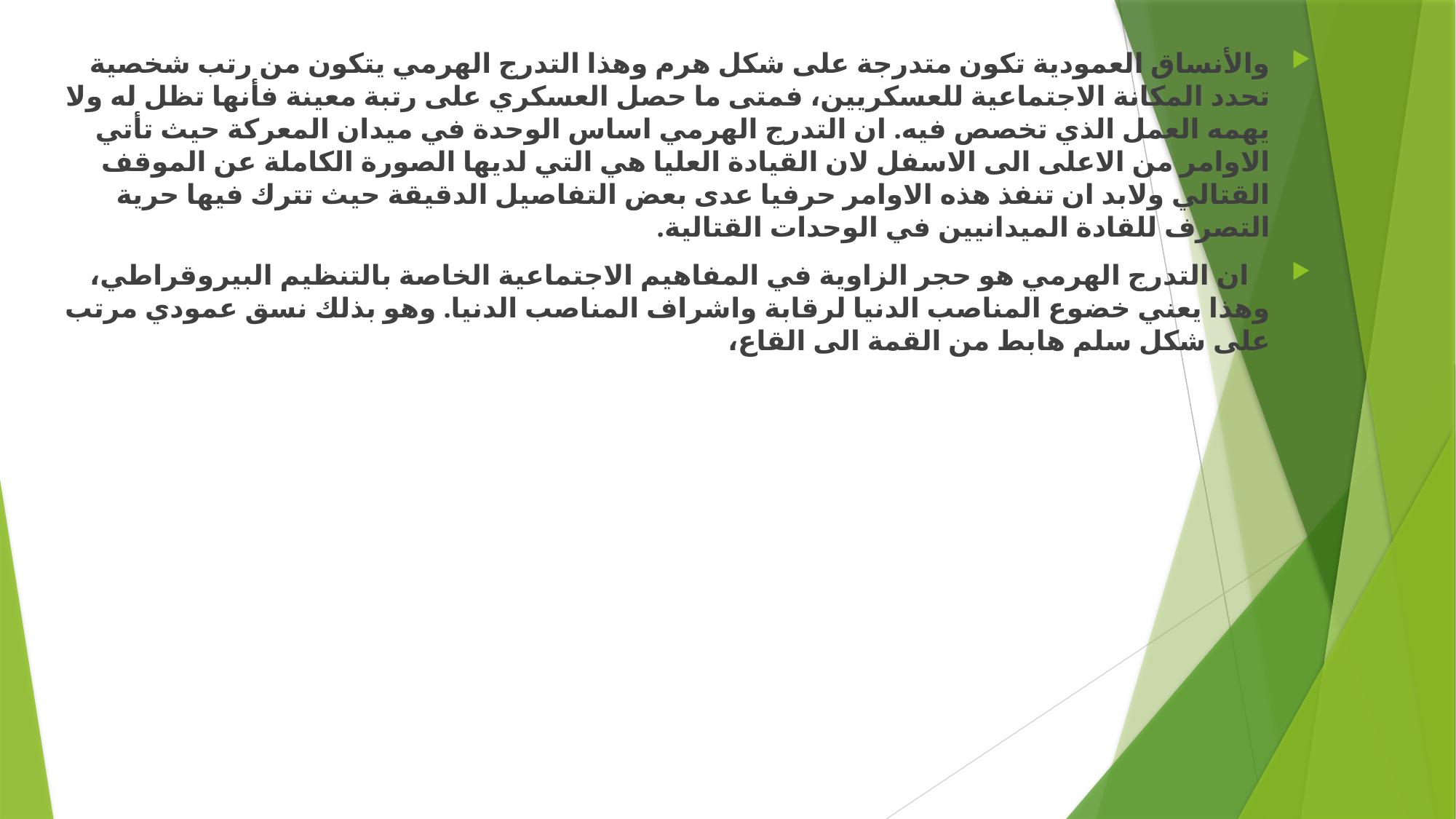

والأنساق العمودية تكون متدرجة على شكل هرم وهذا التدرج الهرمي يتكون من رتب شخصية تحدد المكانة الاجتماعية للعسكريين، فمتى ما حصل العسكري على رتبة معينة فأنها تظل له ولا يهمه العمل الذي تخصص فيه. ان التدرج الهرمي اساس الوحدة في ميدان المعركة حيث تأتي الاوامر من الاعلى الى الاسفل لان القيادة العليا هي التي لديها الصورة الكاملة عن الموقف القتالي ولابد ان تنفذ هذه الاوامر حرفيا عدى بعض التفاصيل الدقيقة حيث تترك فيها حرية التصرف للقادة الميدانيين في الوحدات القتالية.
   ان التدرج الهرمي هو حجر الزاوية في المفاهيم الاجتماعية الخاصة بالتنظيم البيروقراطي، وهذا يعني خضوع المناصب الدنيا لرقابة واشراف المناصب الدنيا. وهو بذلك نسق عمودي مرتب على شكل سلم هابط من القمة الى القاع،